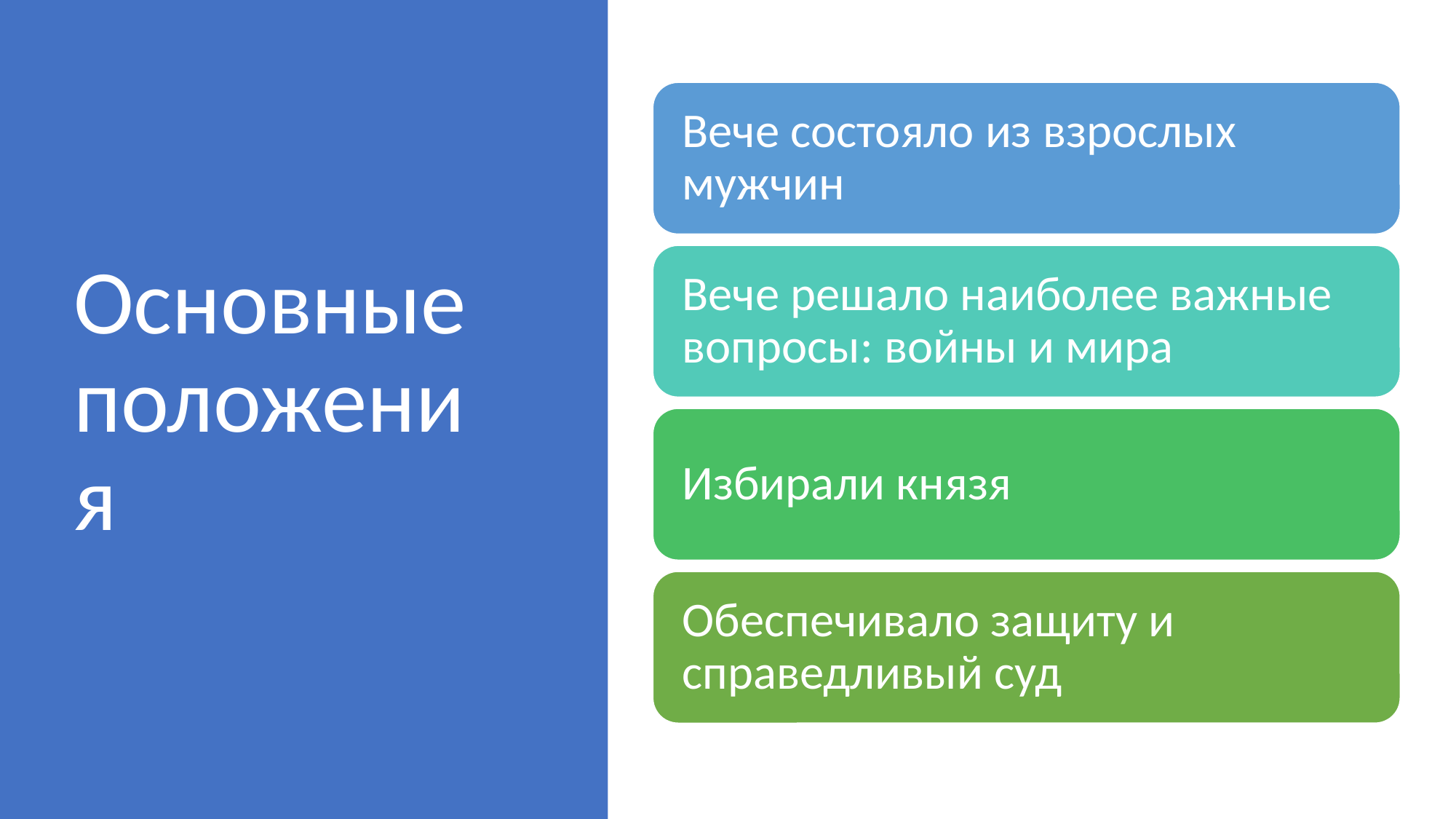

# Основные положения
Вече состояло из взрослых мужчин
Вече решало наиболее важные вопросы: войны и мира
Избирали князя
Обеспечивало защиту и справедливый суд